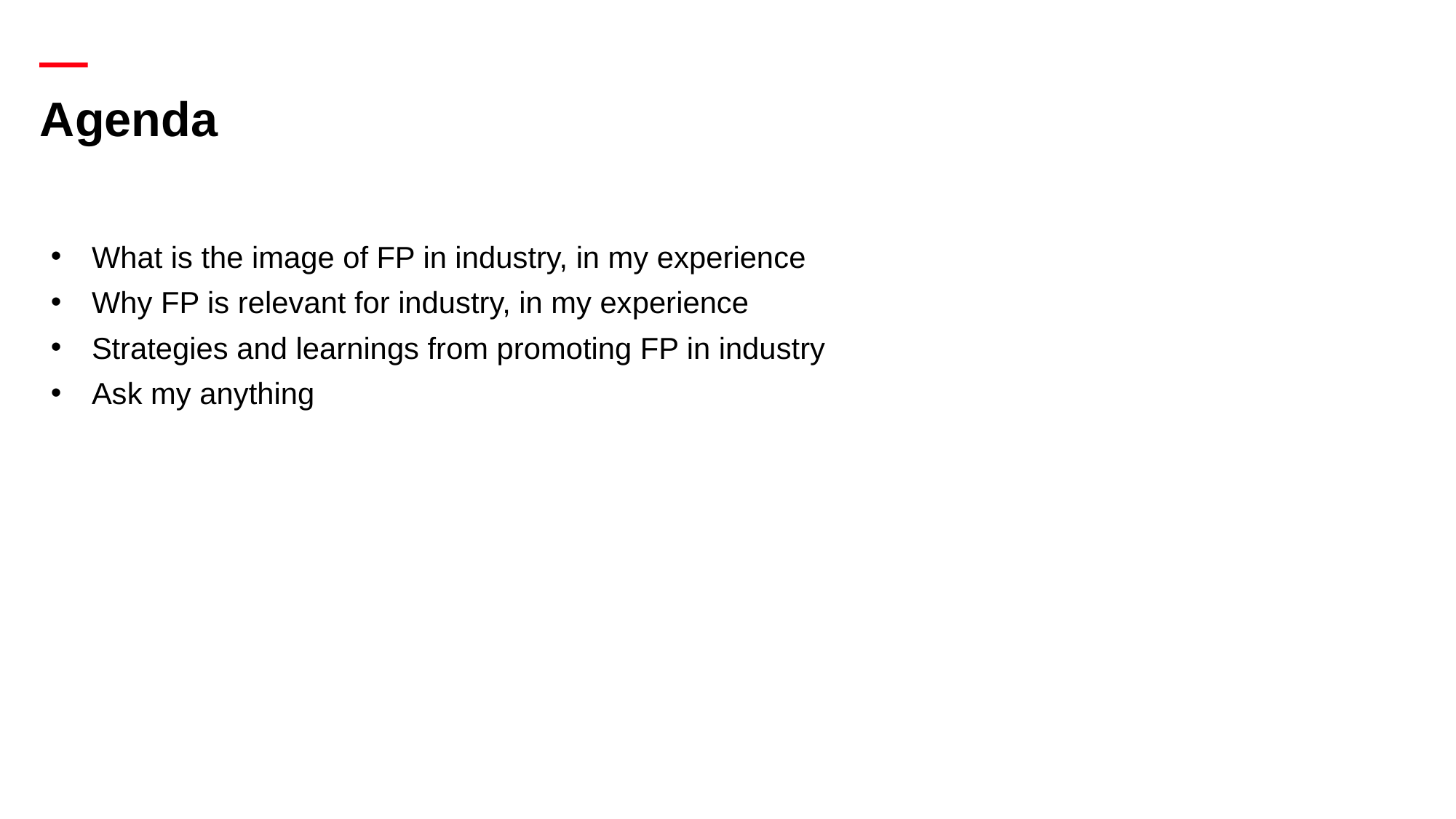

# Agenda
What is the image of FP in industry, in my experience
Why FP is relevant for industry, in my experience
Strategies and learnings from promoting FP in industry
Ask my anything